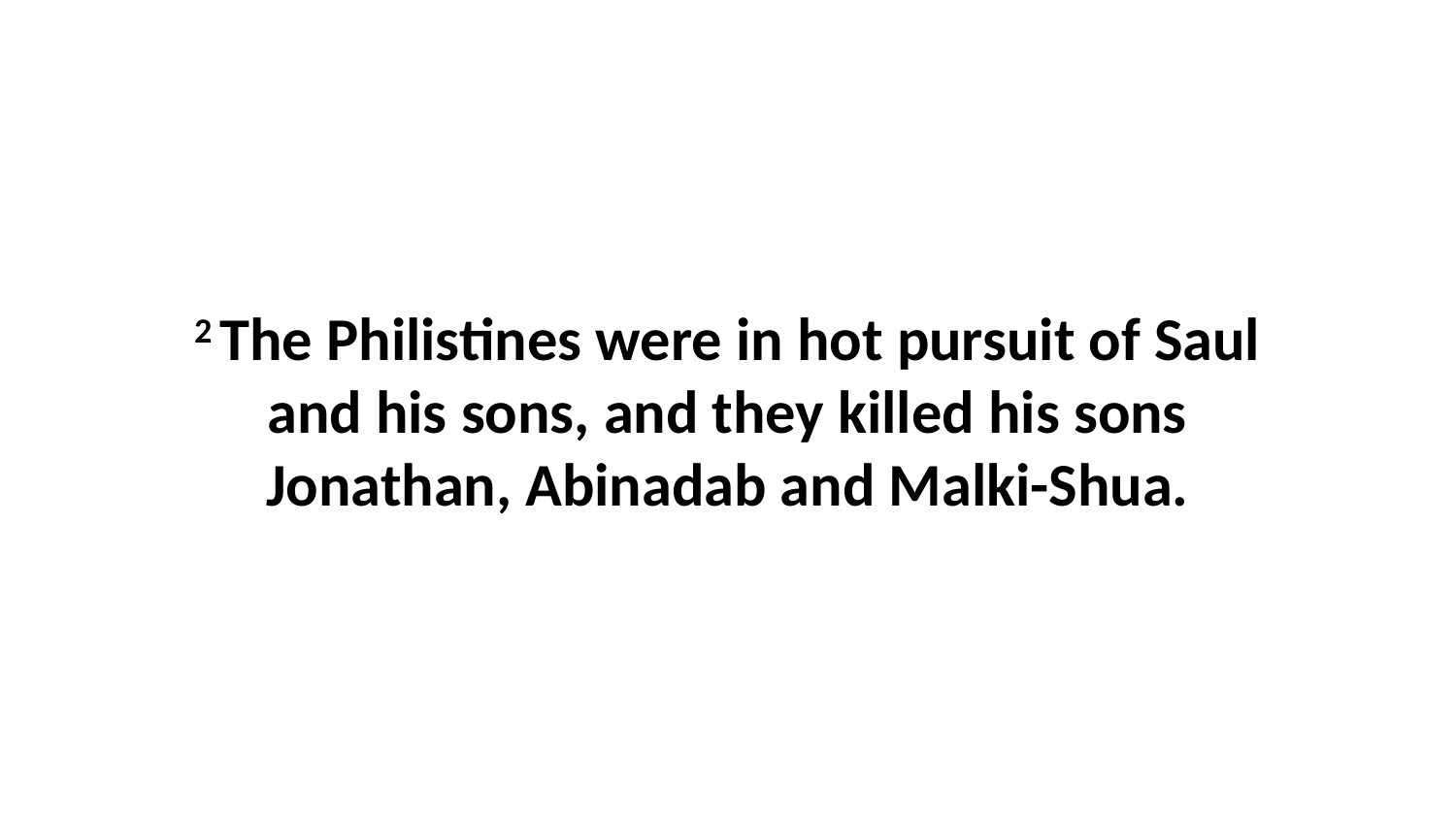

2 The Philistines were in hot pursuit of Saul and his sons, and they killed his sons Jonathan, Abinadab and Malki-Shua.